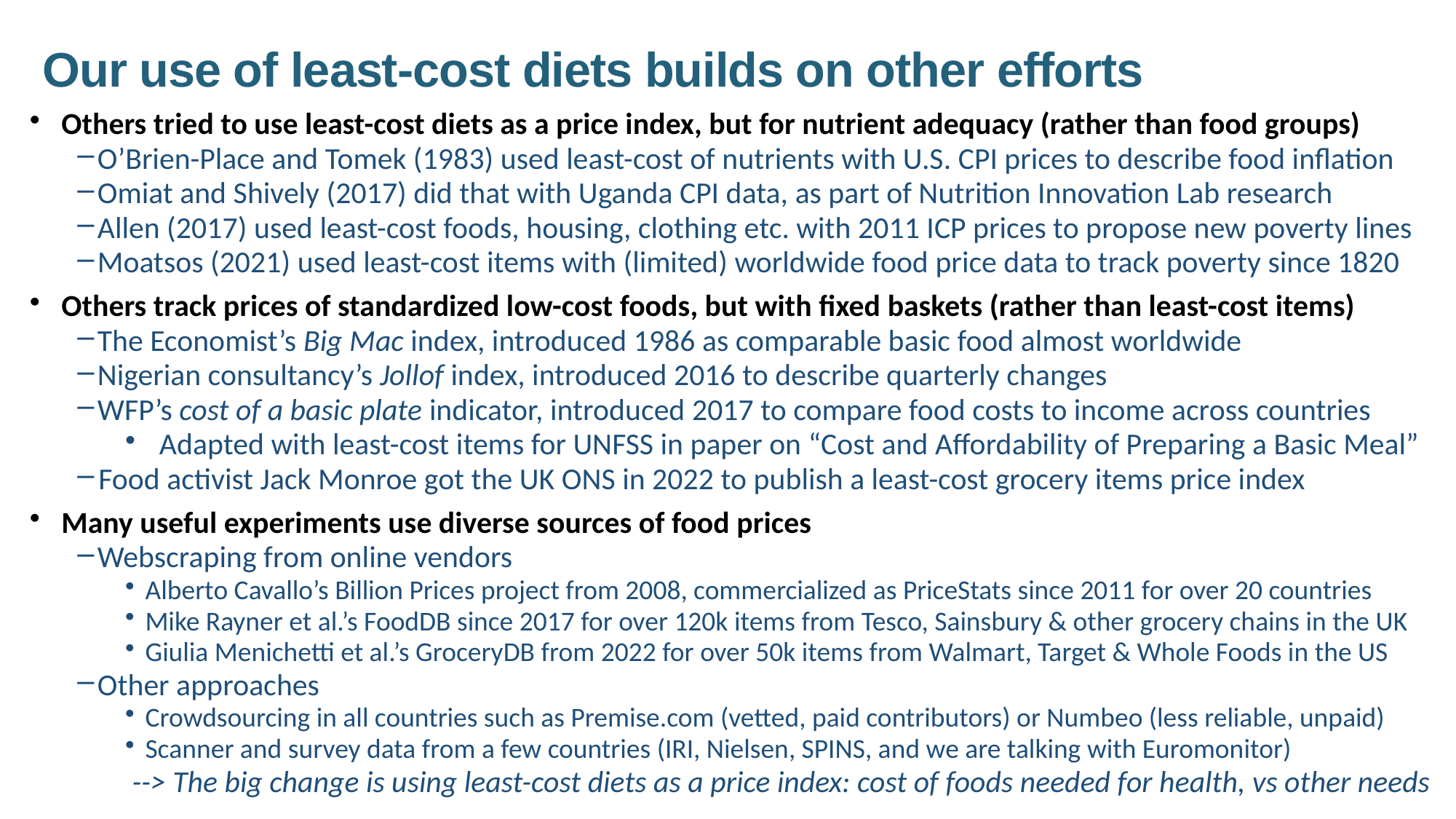

# Our use of least-cost diets builds on other efforts
Others tried to use least-cost diets as a price index, but for nutrient adequacy (rather than food groups)
O’Brien-Place and Tomek (1983) used least-cost of nutrients with U.S. CPI prices to describe food inflation
Omiat and Shively (2017) did that with Uganda CPI data, as part of Nutrition Innovation Lab research
Allen (2017) used least-cost foods, housing, clothing etc. with 2011 ICP prices to propose new poverty lines
Moatsos (2021) used least-cost items with (limited) worldwide food price data to track poverty since 1820
Others track prices of standardized low-cost foods, but with fixed baskets (rather than least-cost items)
The Economist’s Big Mac index, introduced 1986 as comparable basic food almost worldwide
Nigerian consultancy’s Jollof index, introduced 2016 to describe quarterly changes
WFP’s cost of a basic plate indicator, introduced 2017 to compare food costs to income across countries
Adapted with least-cost items for UNFSS in paper on “Cost and Affordability of Preparing a Basic Meal”
Food activist Jack Monroe got the UK ONS in 2022 to publish a least-cost grocery items price index
Many useful experiments use diverse sources of food prices
Webscraping from online vendors
Alberto Cavallo’s Billion Prices project from 2008, commercialized as PriceStats since 2011 for over 20 countries
Mike Rayner et al.’s FoodDB since 2017 for over 120k items from Tesco, Sainsbury & other grocery chains in the UK
Giulia Menichetti et al.’s GroceryDB from 2022 for over 50k items from Walmart, Target & Whole Foods in the US
Other approaches
Crowdsourcing in all countries such as Premise.com (vetted, paid contributors) or Numbeo (less reliable, unpaid)
Scanner and survey data from a few countries (IRI, Nielsen, SPINS, and we are talking with Euromonitor)
 --> The big change is using least-cost diets as a price index: cost of foods needed for health, vs other needs